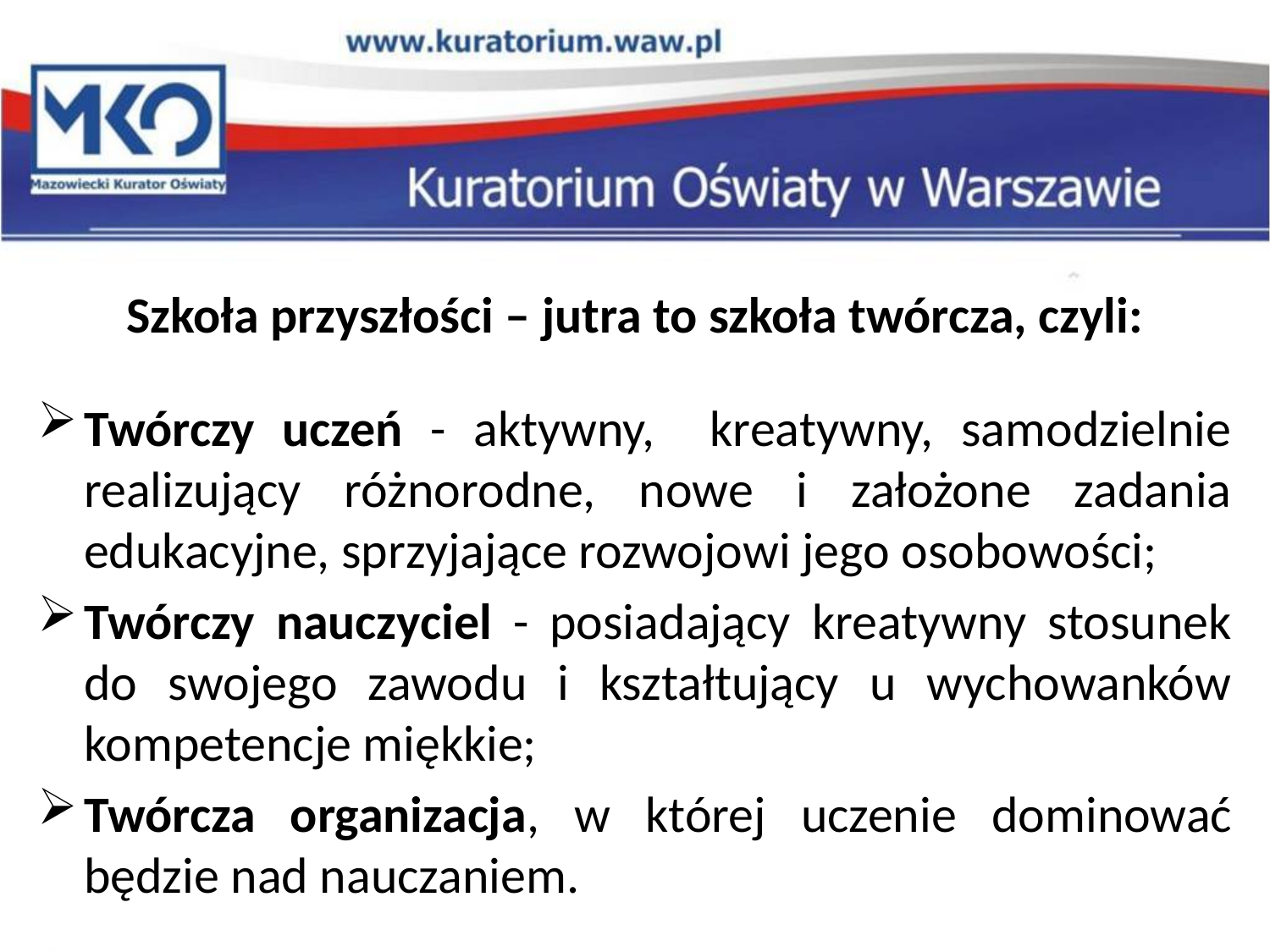

Szkoła przyszłości – jutra to szkoła twórcza, czyli:

Twórczy uczeń - aktywny,  kreatywny, samodzielnie realizujący różnorodne, nowe i założone zadania edukacyjne, sprzyjające rozwojowi jego osobowości;
Twórczy nauczyciel - posiadający kreatywny stosunek do swojego zawodu i kształtujący u wychowanków kompetencje miękkie;
Twórcza organizacja, w której uczenie dominować będzie nad nauczaniem.